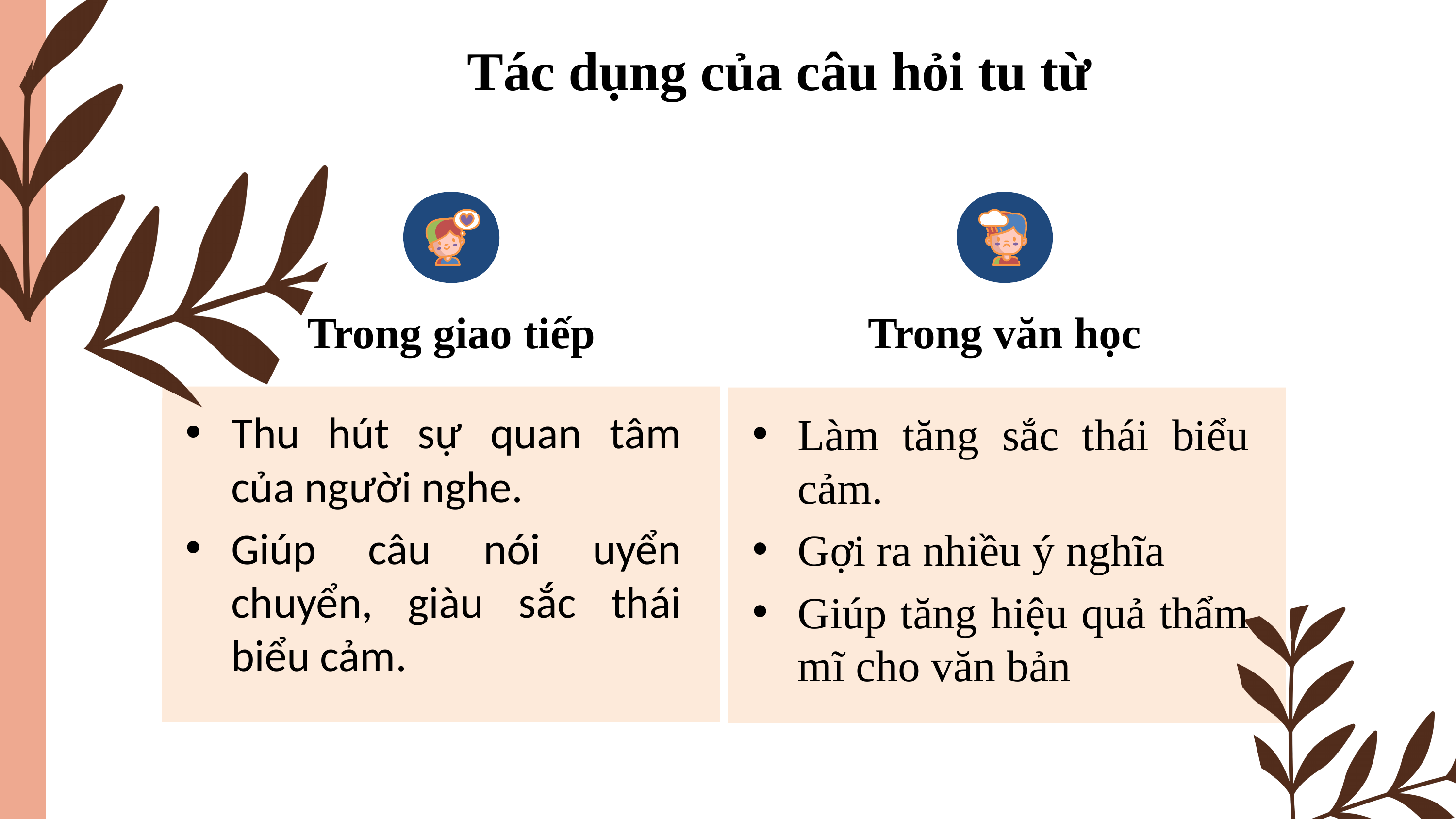

Tác dụng của câu hỏi tu từ

Trong giao tiếp
Trong văn học
Thu hút sự quan tâm của người nghe.
Giúp câu nói uyển chuyển, giàu sắc thái biểu cảm.
Làm tăng sắc thái biểu cảm.
Gợi ra nhiều ý nghĩa
Giúp tăng hiệu quả thẩm mĩ cho văn bản